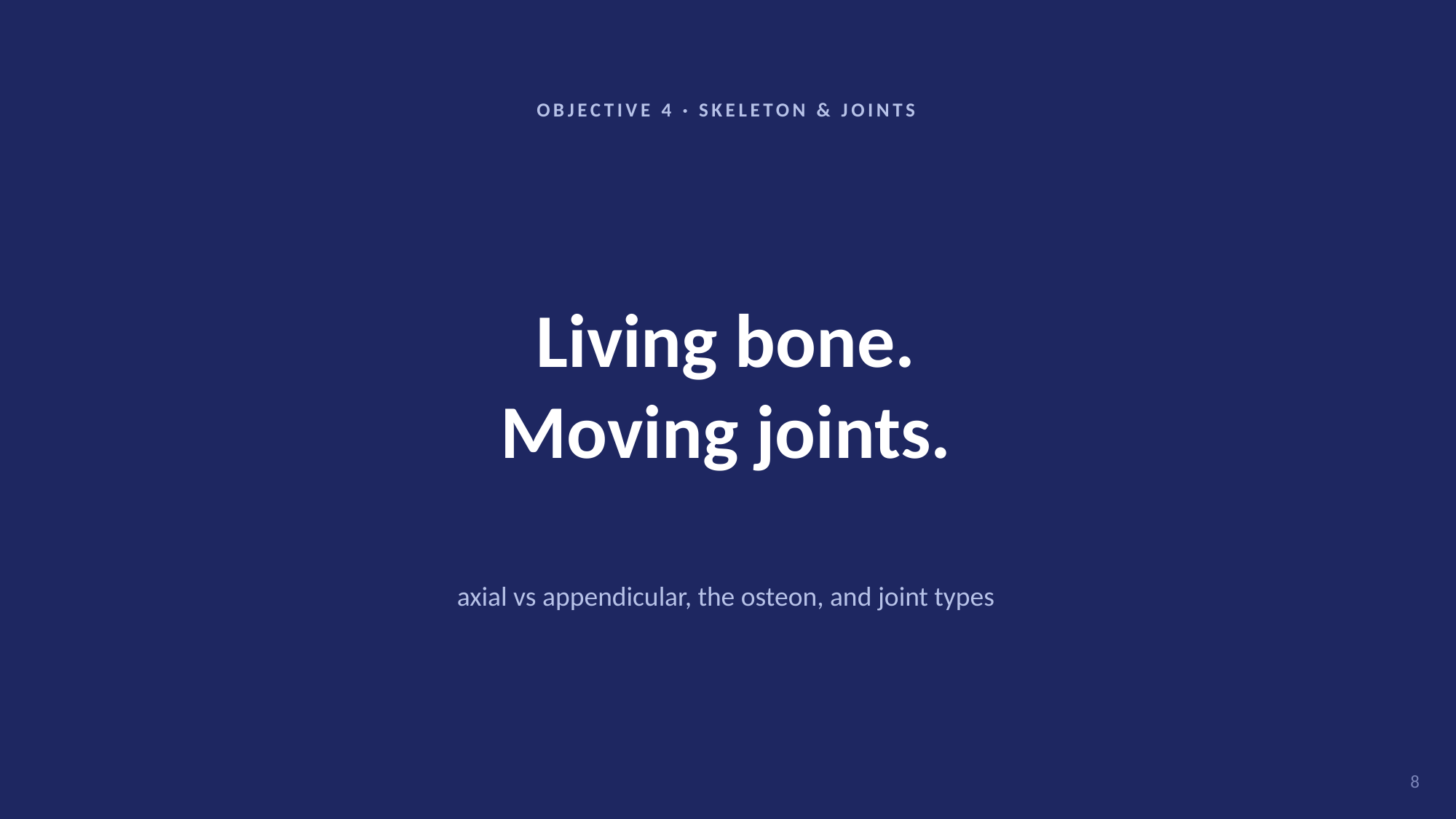

OBJECTIVE 4 · SKELETON & JOINTS
Living bone.
Moving joints.
axial vs appendicular, the osteon, and joint types
8